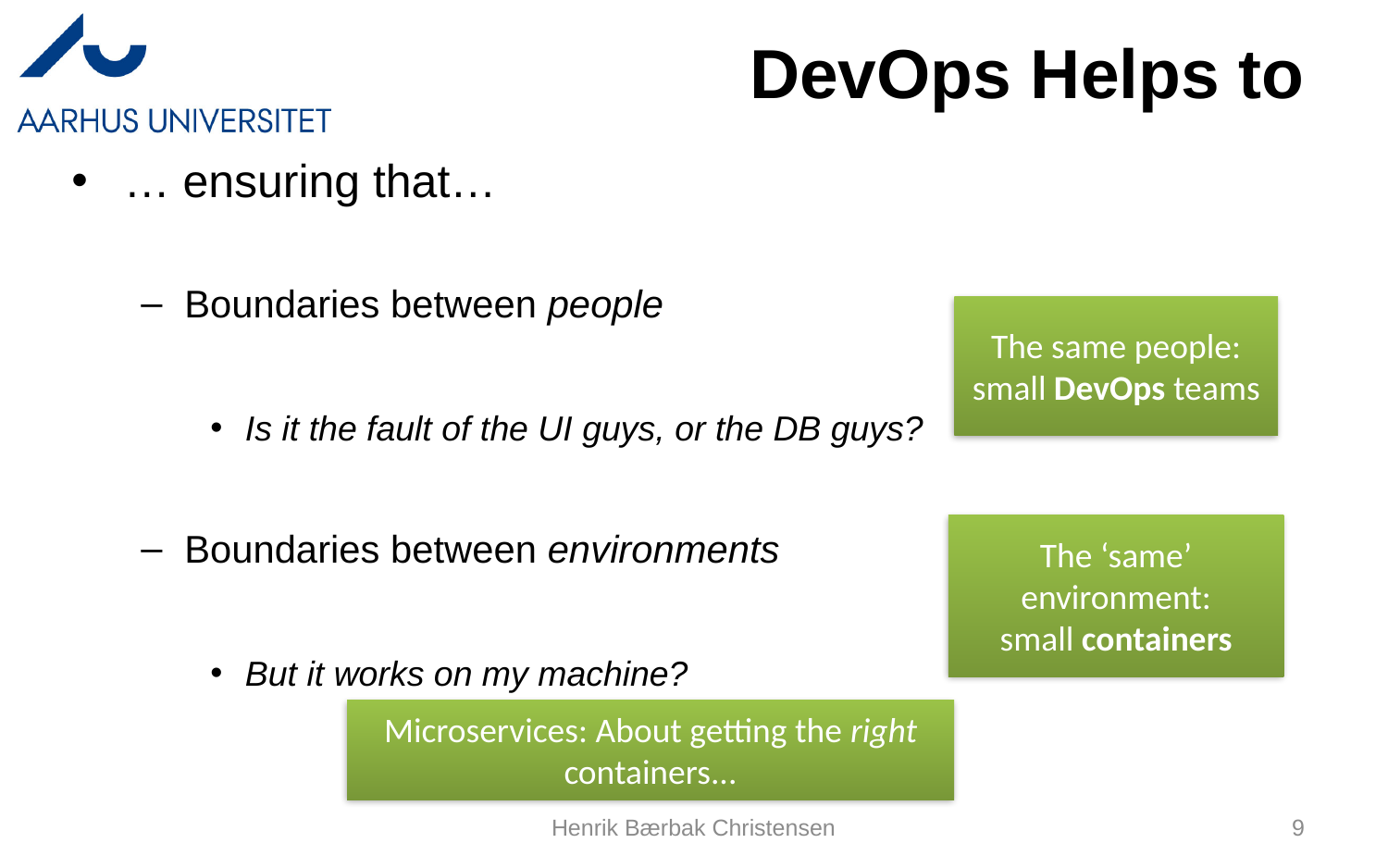

# DevOps Helps to
… ensuring that…

Boundaries between people

Is it the fault of the UI guys, or the DB guys?

Boundaries between environments

But it works on my machine?
The same people:
small DevOps teams
The ‘same’ environment:
small containers
Microservices: About getting the right containers...
Henrik Bærbak Christensen
9